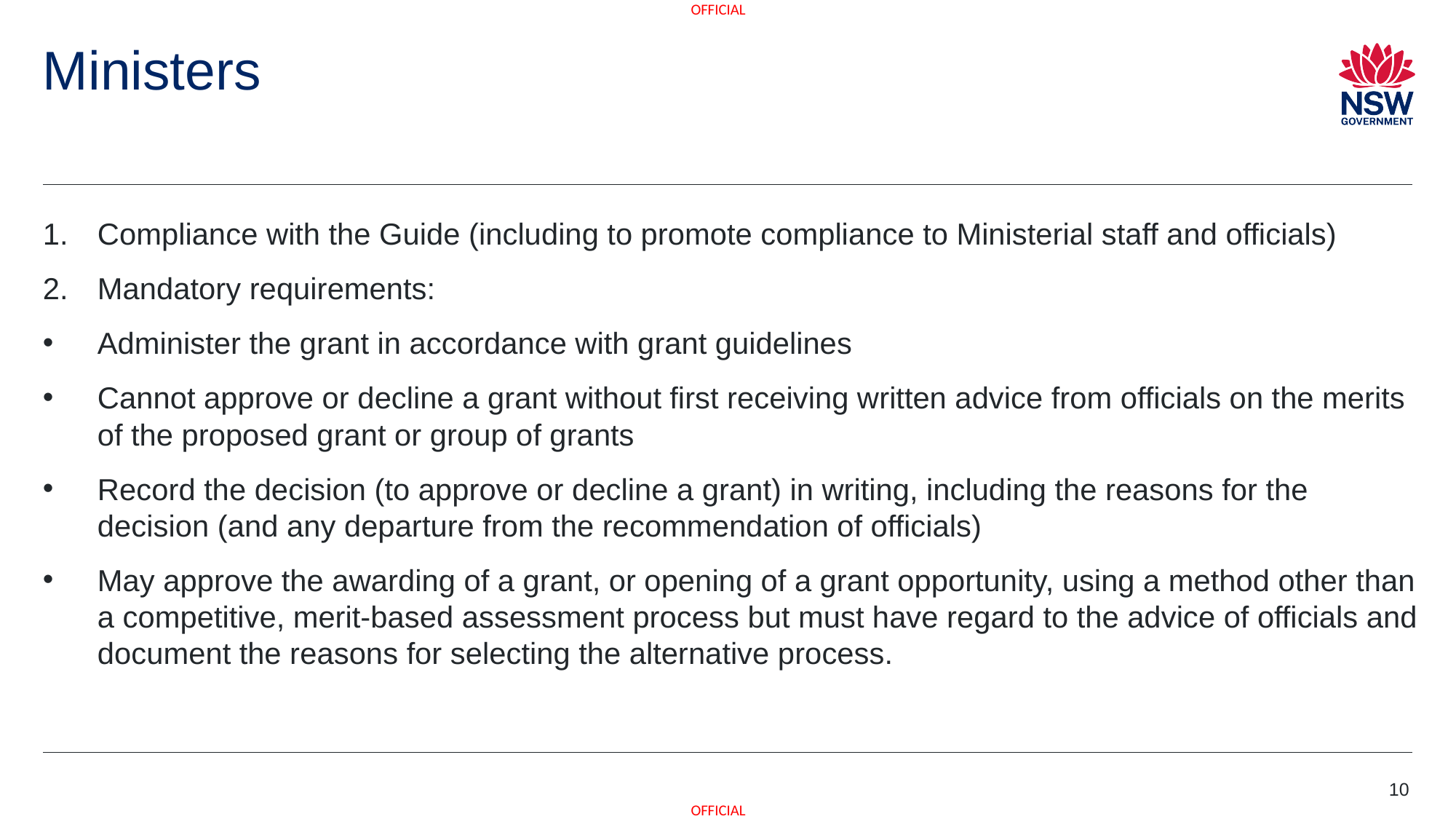

# Ministers
Compliance with the Guide (including to promote compliance to Ministerial staff and officials)
Mandatory requirements:
Administer the grant in accordance with grant guidelines
Cannot approve or decline a grant without first receiving written advice from officials on the merits of the proposed grant or group of grants
Record the decision (to approve or decline a grant) in writing, including the reasons for the decision (and any departure from the recommendation of officials)
May approve the awarding of a grant, or opening of a grant opportunity, using a method other than a competitive, merit-based assessment process but must have regard to the advice of officials and document the reasons for selecting the alternative process.

10